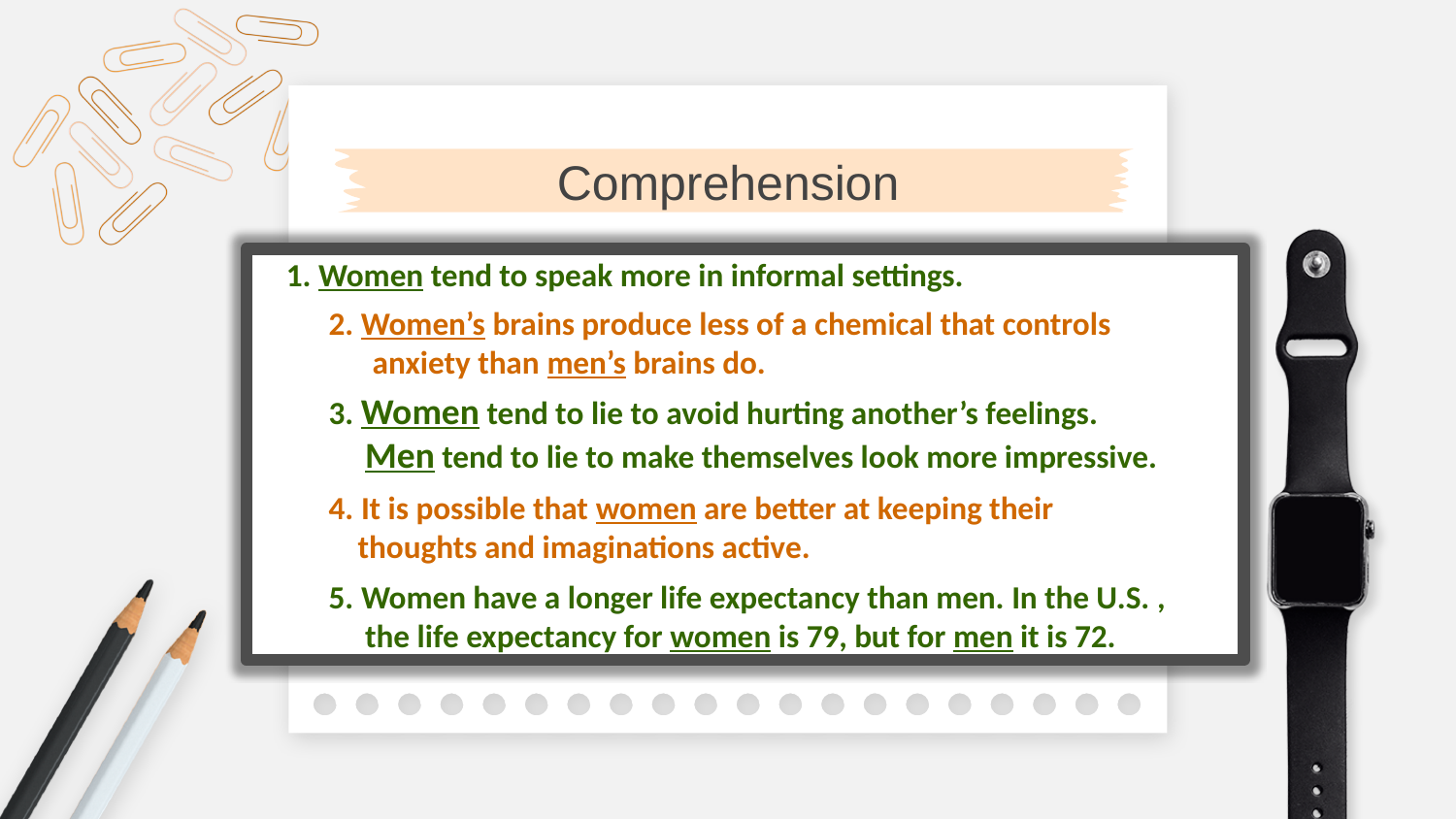

# Comprehension
1. Women tend to speak more in informal settings.

2. Women’s brains produce less of a chemical that controls
      anxiety than men’s brains do.

3. Women tend to lie to avoid hurting another’s feelings.
     Men tend to lie to make themselves look more impressive.

4. It is possible that women are better at keeping their
    thoughts and imaginations active.

5. Women have a longer life expectancy than men. In the U.S. ,
     the life expectancy for women is 79, but for men it is 72.